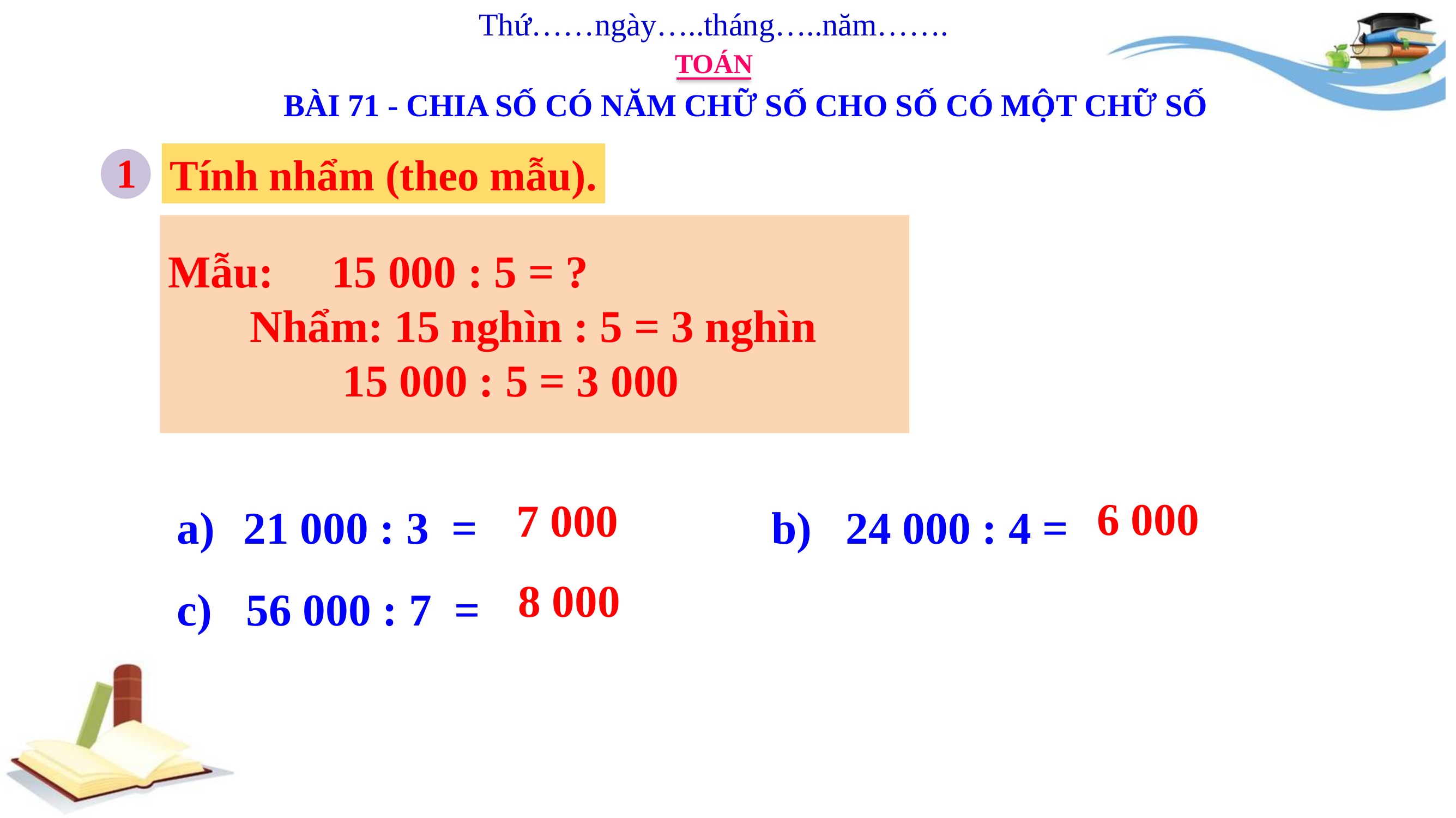

Thứ……ngày…..tháng…..năm…….
TOÁN
BÀI 71 - CHIA SỐ CÓ NĂM CHỮ SỐ CHO SỐ CÓ MỘT CHỮ SỐ
1

Tính nhẩm (theo mẫu).
Mẫu: 	15 000 : 5 = ?
	Nhẩm: 15 nghìn : 5 = 3 nghìn
		 15 000 : 5 = 3 000
21 000 : 3  =                          b)   24 000 : 4 =
c)   56 000 : 7  =
6 000
7 000
8 000